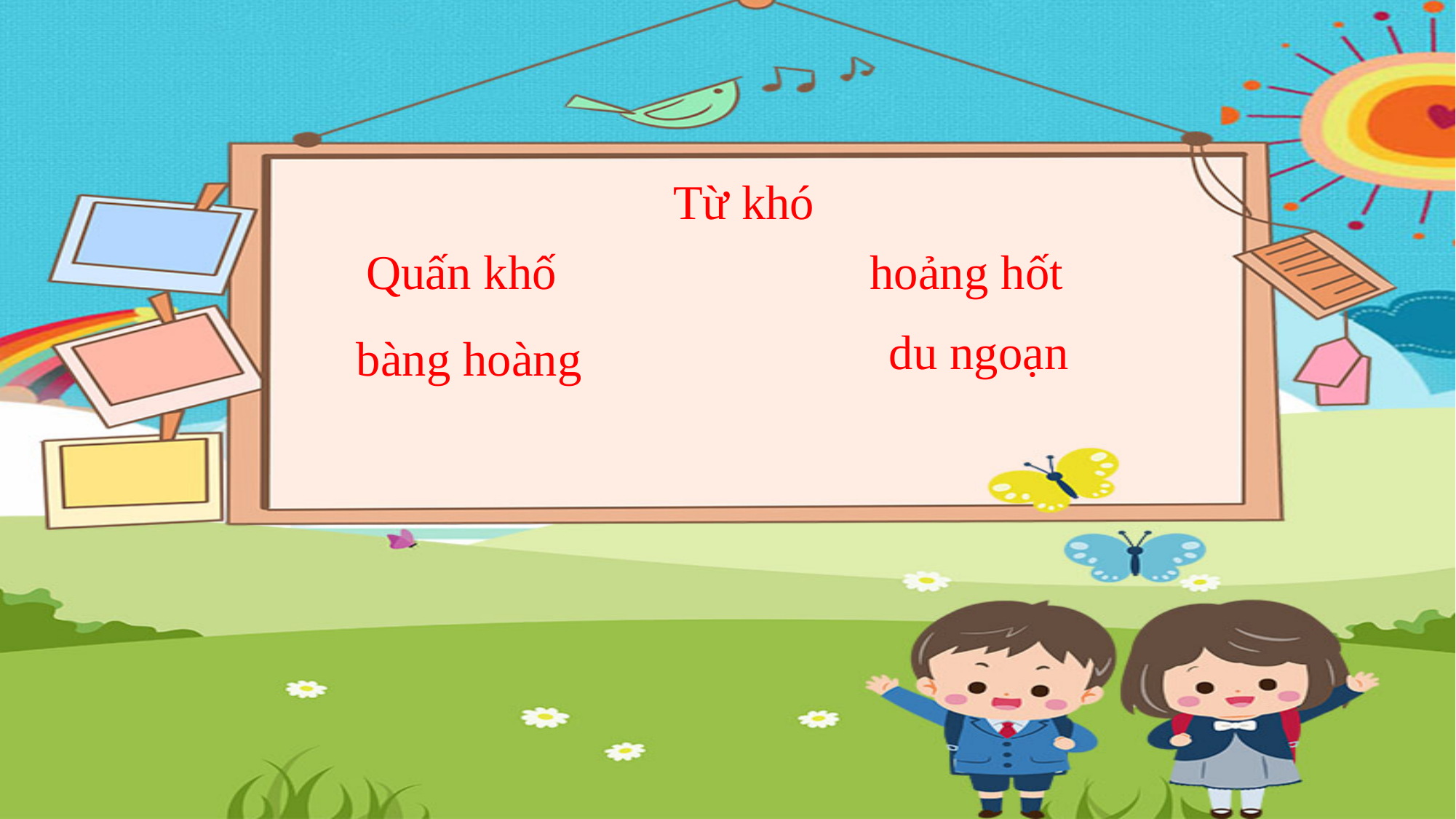

Từ khó
Quấn khố
hoảng hốt
du ngoạn
bàng hoàng